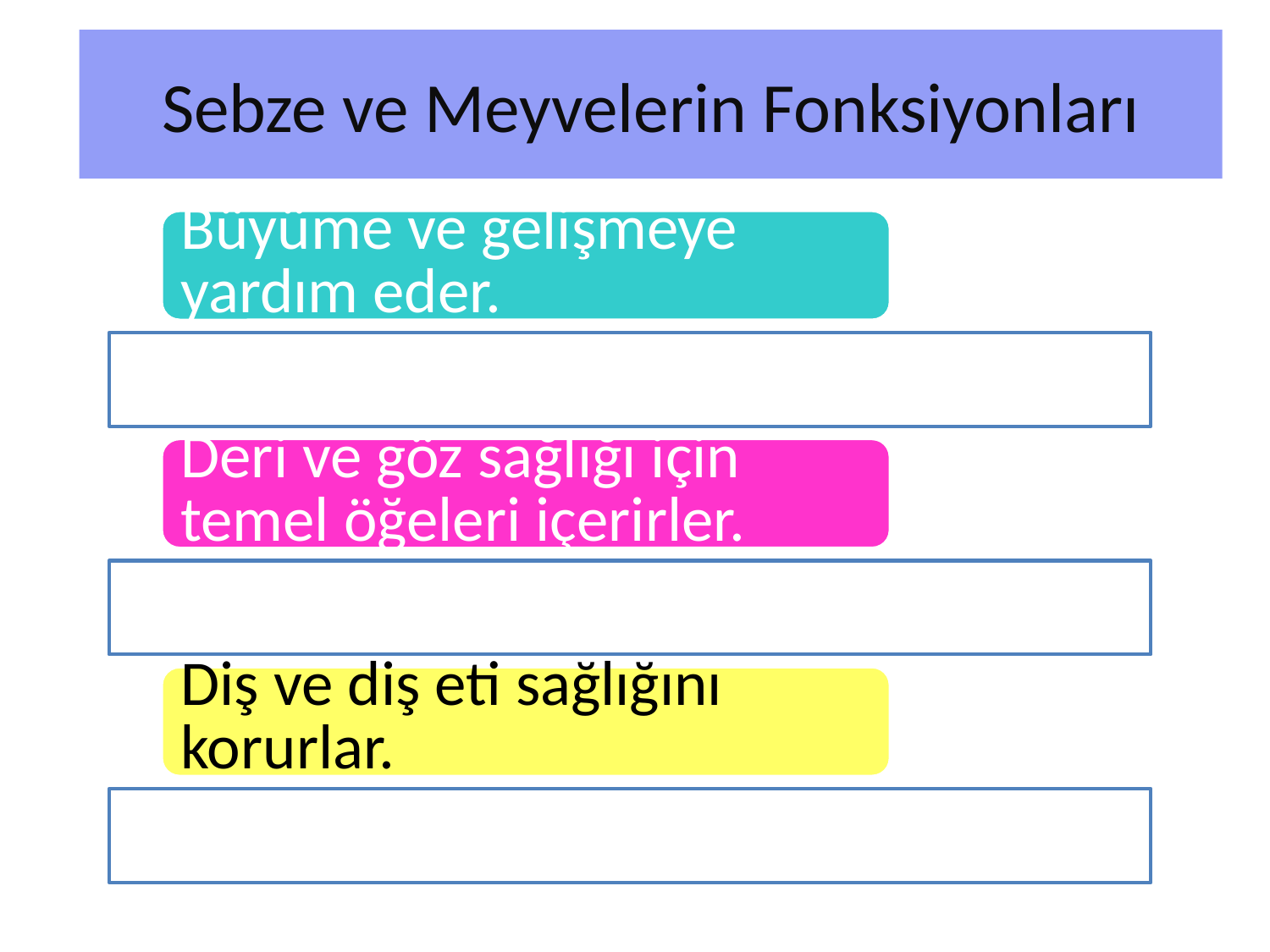

Sebze ve Meyvelerin Fonksiyonları
Büyüme ve gelişmeye yardım eder.
Deri ve göz sağlığı için temel öğeleri içerirler.
Diş ve diş eti sağlığını korurlar.